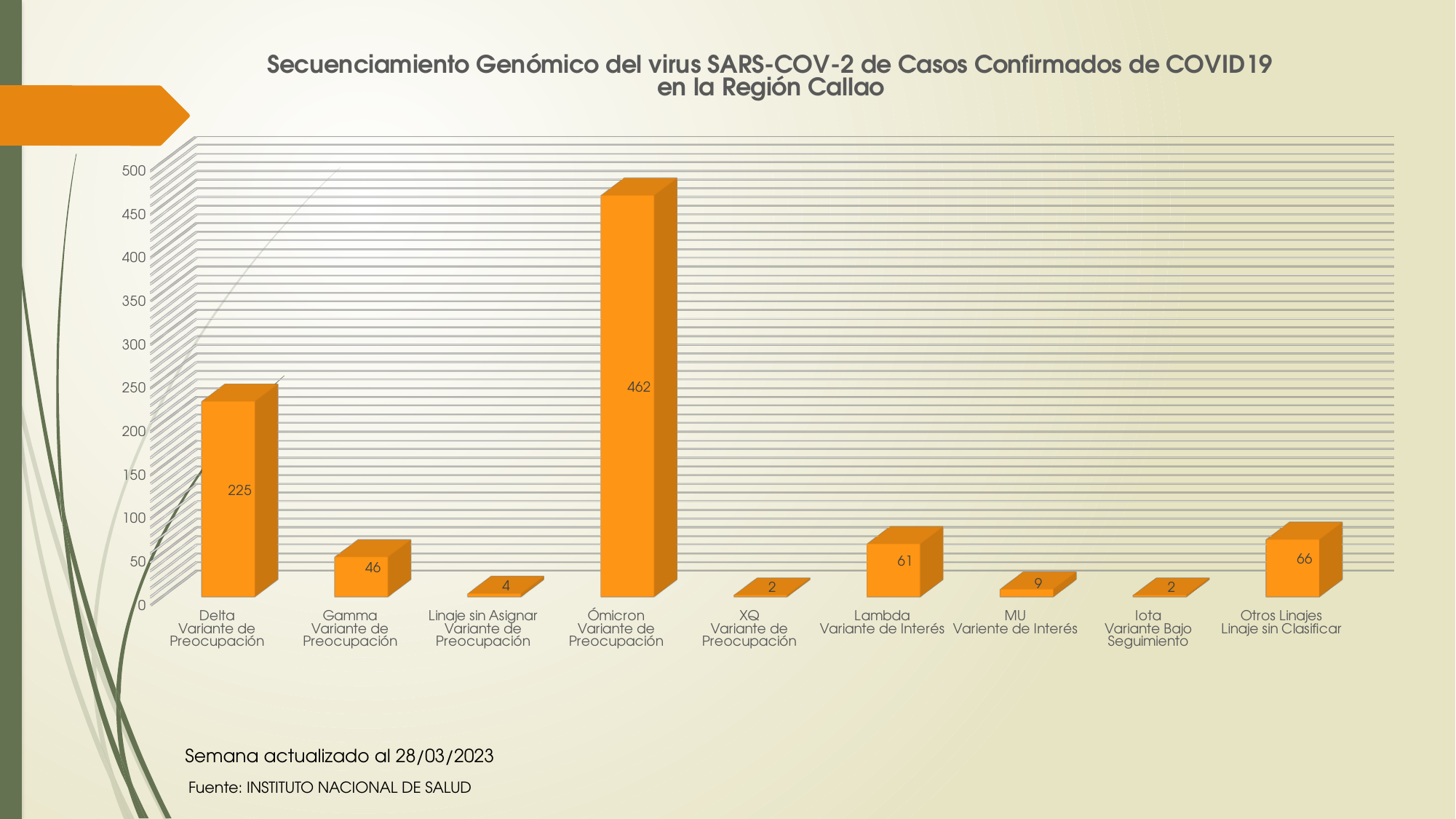

[unsupported chart]

#

Semana actualizado al 28/03/2023
Fuente: INSTITUTO NACIONAL DE SALUD